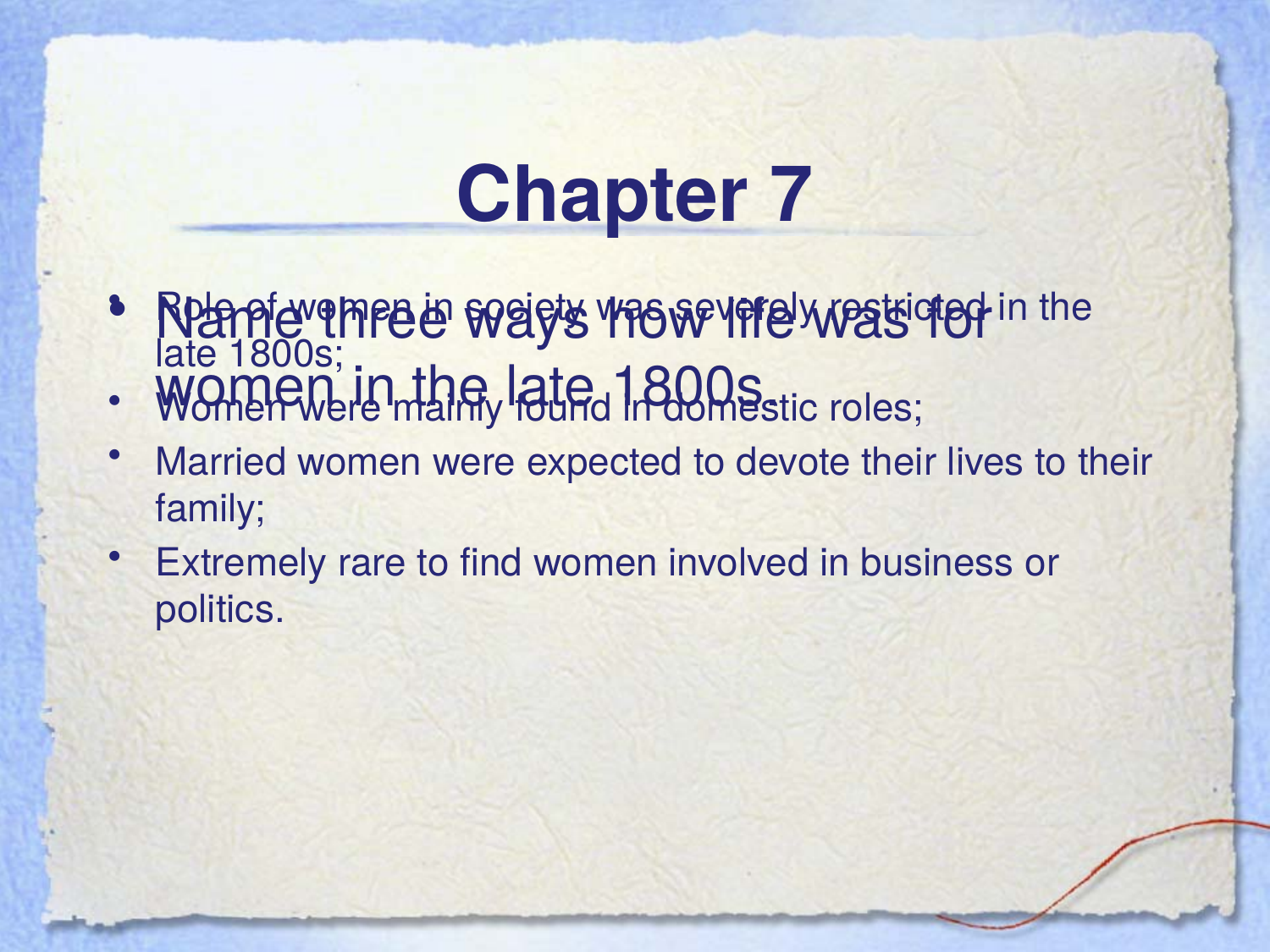

# Chapter 7
Name three ways how life was for women in the late 1800s.
Role of women in society was severely restricted in the late 1800s;
Women were mainly found in domestic roles;
Married women were expected to devote their lives to their family;
Extremely rare to find women involved in business or politics.